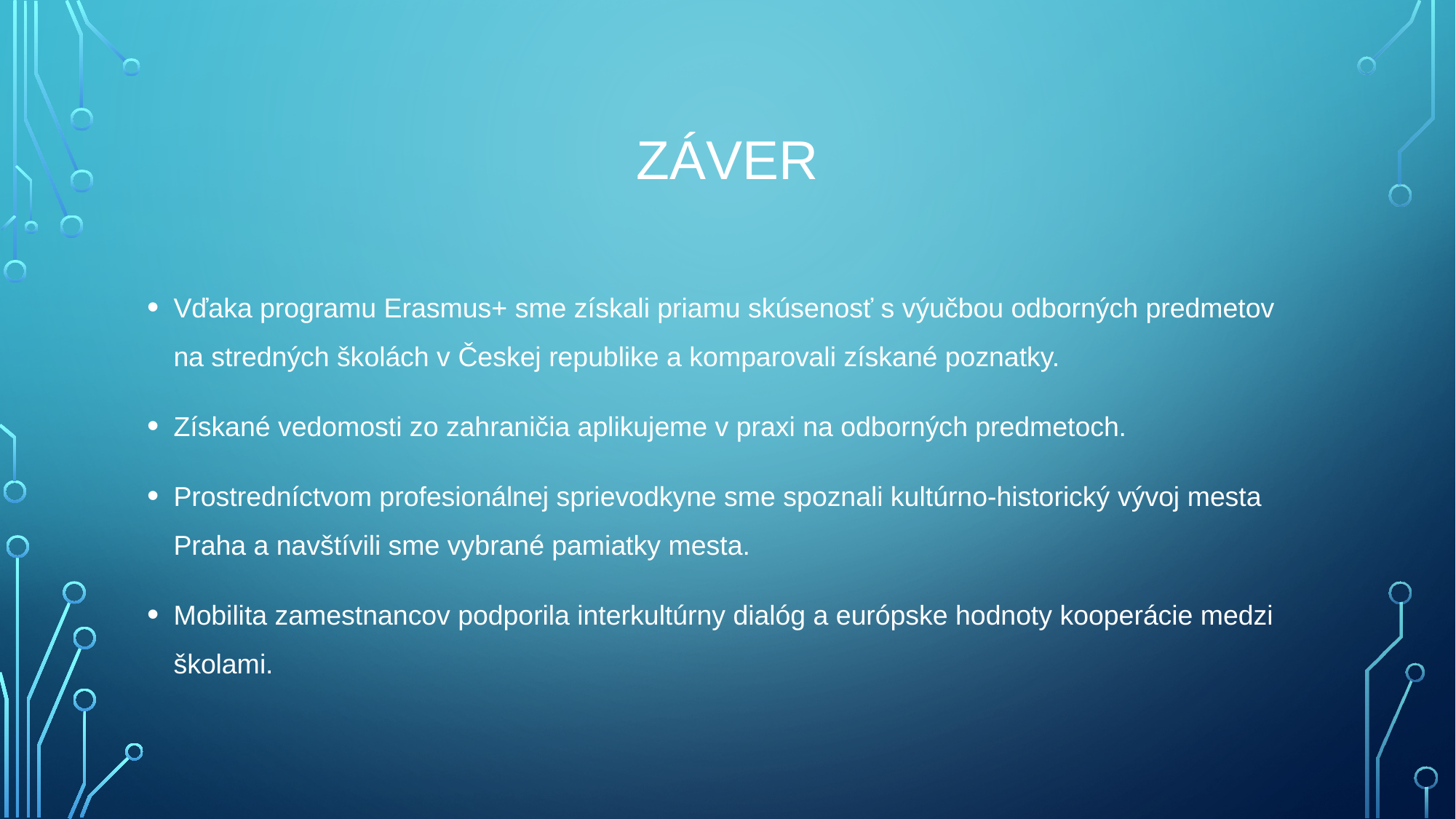

# Záver
Vďaka programu Erasmus+ sme získali priamu skúsenosť s výučbou odborných predmetov na stredných školách v Českej republike a komparovali získané poznatky.
Získané vedomosti zo zahraničia aplikujeme v praxi na odborných predmetoch.
Prostredníctvom profesionálnej sprievodkyne sme spoznali kultúrno-historický vývoj mesta Praha a navštívili sme vybrané pamiatky mesta.
Mobilita zamestnancov podporila interkultúrny dialóg a európske hodnoty kooperácie medzi školami.